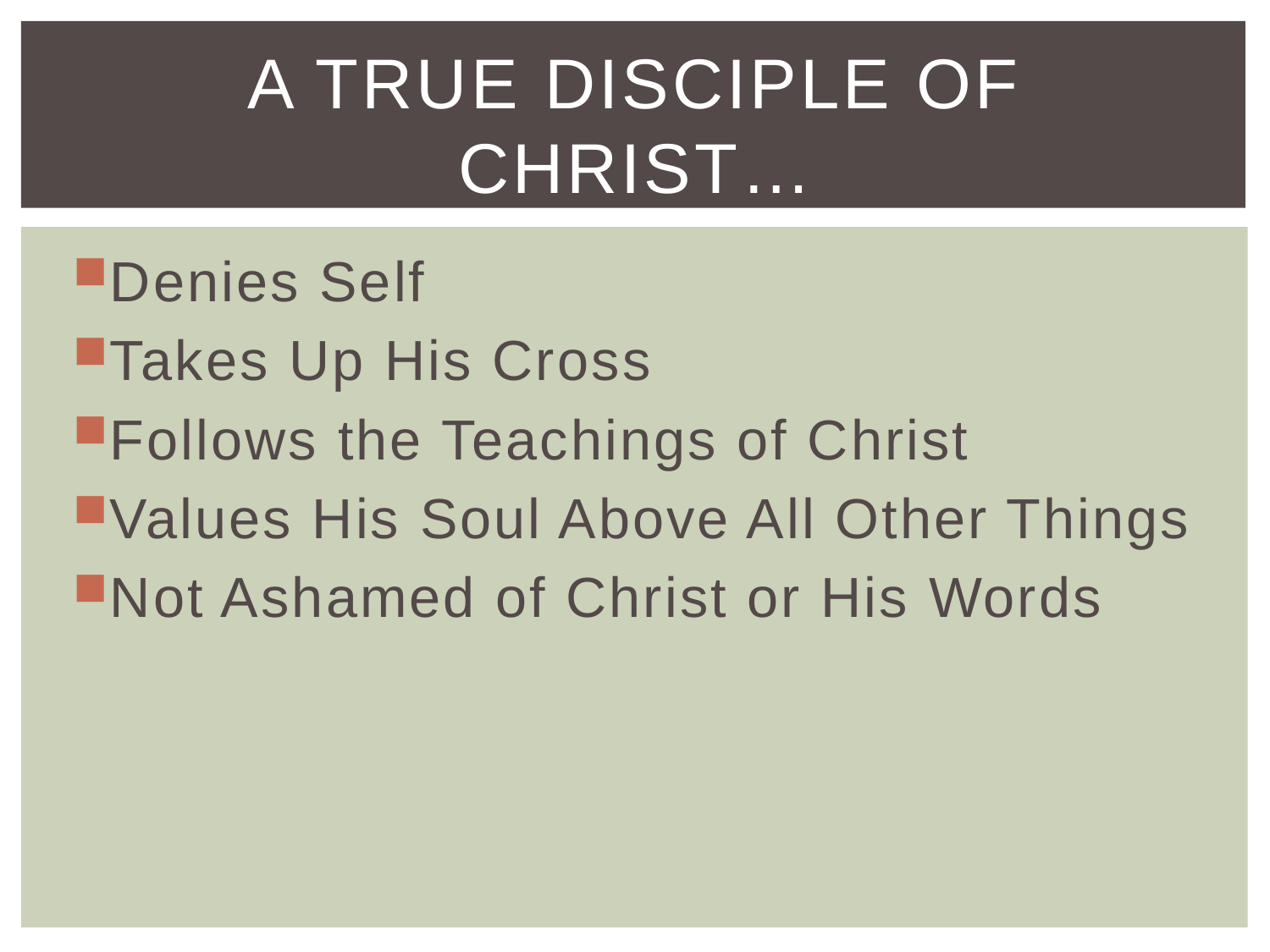

# A True Disciple of Christ…
Denies Self
Takes Up His Cross
Follows the Teachings of Christ
Values His Soul Above All Other Things
Not Ashamed of Christ or His Words